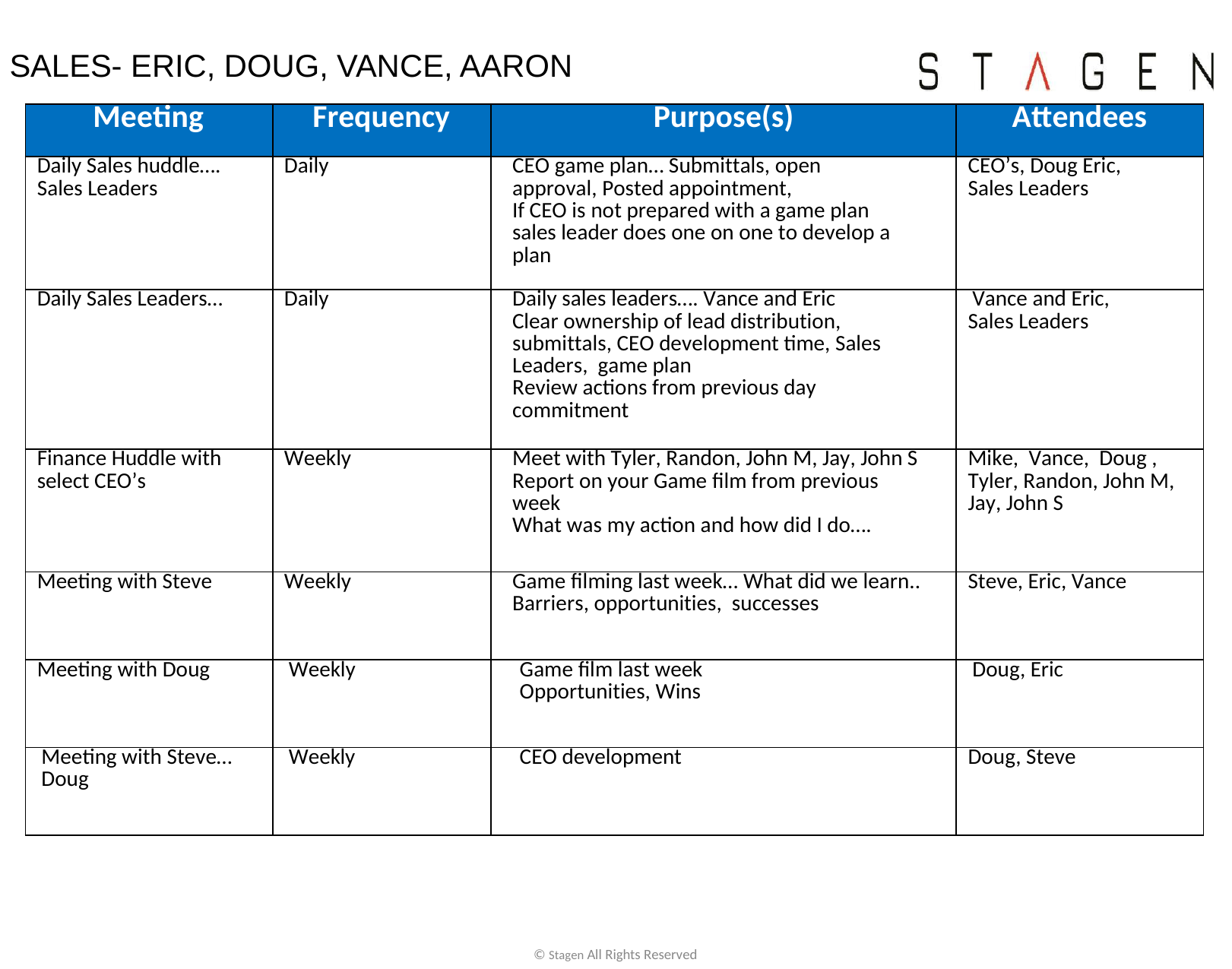

SALES- ERIC, DOUG, VANCE, AARON

| Meeting | Frequency | Purpose(s) | Attendees |
| --- | --- | --- | --- |
| Daily Sales huddle…. Sales Leaders | Daily | CEO game plan… Submittals, open approval, Posted appointment, If CEO is not prepared with a game plan sales leader does one on one to develop a plan | CEO’s, Doug Eric, Sales Leaders |
| Daily Sales Leaders… | Daily | Daily sales leaders…. Vance and Eric Clear ownership of lead distribution, submittals, CEO development time, Sales Leaders, game plan Review actions from previous day commitment | Vance and Eric, Sales Leaders |
| Finance Huddle with select CEO’s | Weekly | Meet with Tyler, Randon, John M, Jay, John S Report on your Game film from previous week What was my action and how did I do…. | Mike, Vance, Doug , Tyler, Randon, John M, Jay, John S |
| Meeting with Steve | Weekly | Game filming last week… What did we learn.. Barriers, opportunities, successes | Steve, Eric, Vance |
| Meeting with Doug | Weekly | Game film last week Opportunities, Wins | Doug, Eric |
| Meeting with Steve… Doug | Weekly | CEO development | Doug, Steve |
© Stagen All Rights Reserved